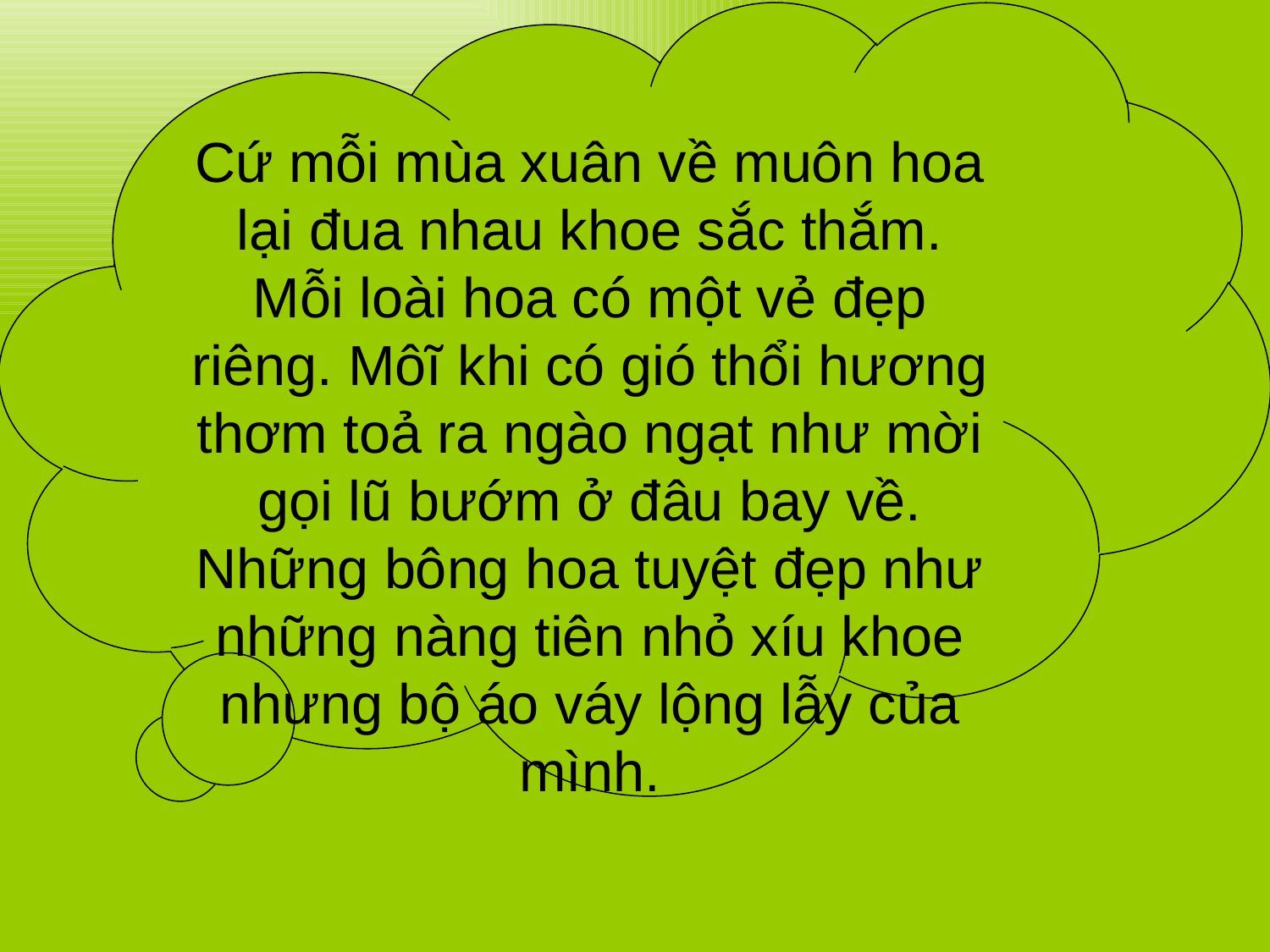

Cứ mỗi mùa xuân về muôn hoa lại đua nhau khoe sắc thắm. Mỗi loài hoa có một vẻ đẹp riêng. Môĩ khi có gió thổi hương thơm toả ra ngào ngạt như mời gọi lũ bướm ở đâu bay về. Những bông hoa tuyệt đẹp như những nàng tiên nhỏ xíu khoe nhưng bộ áo váy lộng lẫy của mình.
#